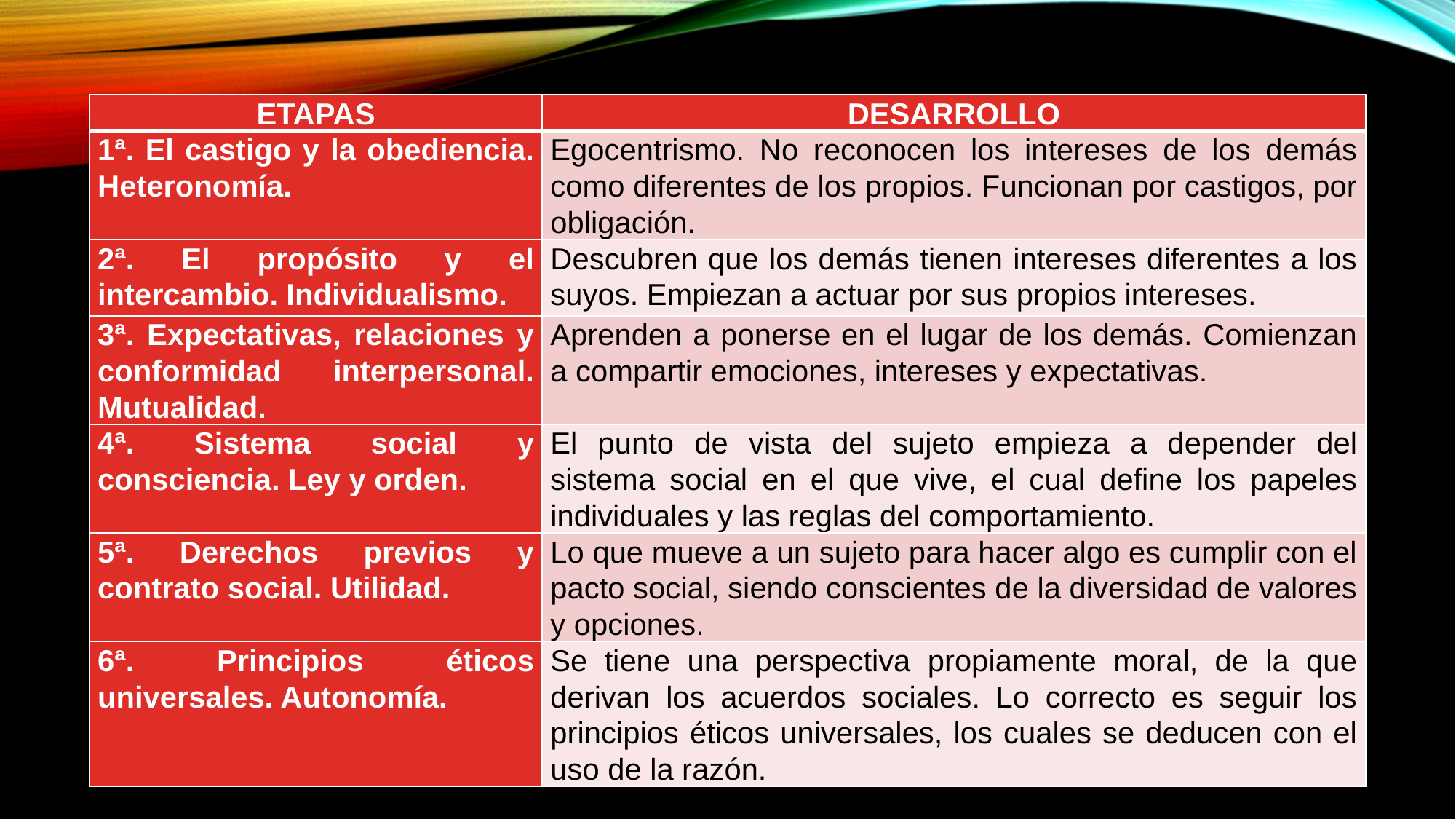

| ETAPAS | DESARROLLO |
| --- | --- |
| 1ª. El castigo y la obediencia. Heteronomía. | Egocentrismo. No reconocen los intereses de los demás como diferentes de los propios. Funcionan por castigos, por obligación. |
| 2ª. El propósito y el intercambio. Individualismo. | Descubren que los demás tienen intereses diferentes a los suyos. Empiezan a actuar por sus propios intereses. |
| 3ª. Expectativas, relaciones y conformidad interpersonal. Mutualidad. | Aprenden a ponerse en el lugar de los demás. Comienzan a compartir emociones, intereses y expectativas. |
| 4ª. Sistema social y consciencia. Ley y orden. | El punto de vista del sujeto empieza a depender del sistema social en el que vive, el cual define los papeles individuales y las reglas del comportamiento. |
| 5ª. Derechos previos y contrato social. Utilidad. | Lo que mueve a un sujeto para hacer algo es cumplir con el pacto social, siendo conscientes de la diversidad de valores y opciones. |
| 6ª. Principios éticos universales. Autonomía. | Se tiene una perspectiva propiamente moral, de la que derivan los acuerdos sociales. Lo correcto es seguir los principios éticos universales, los cuales se deducen con el uso de la razón. |